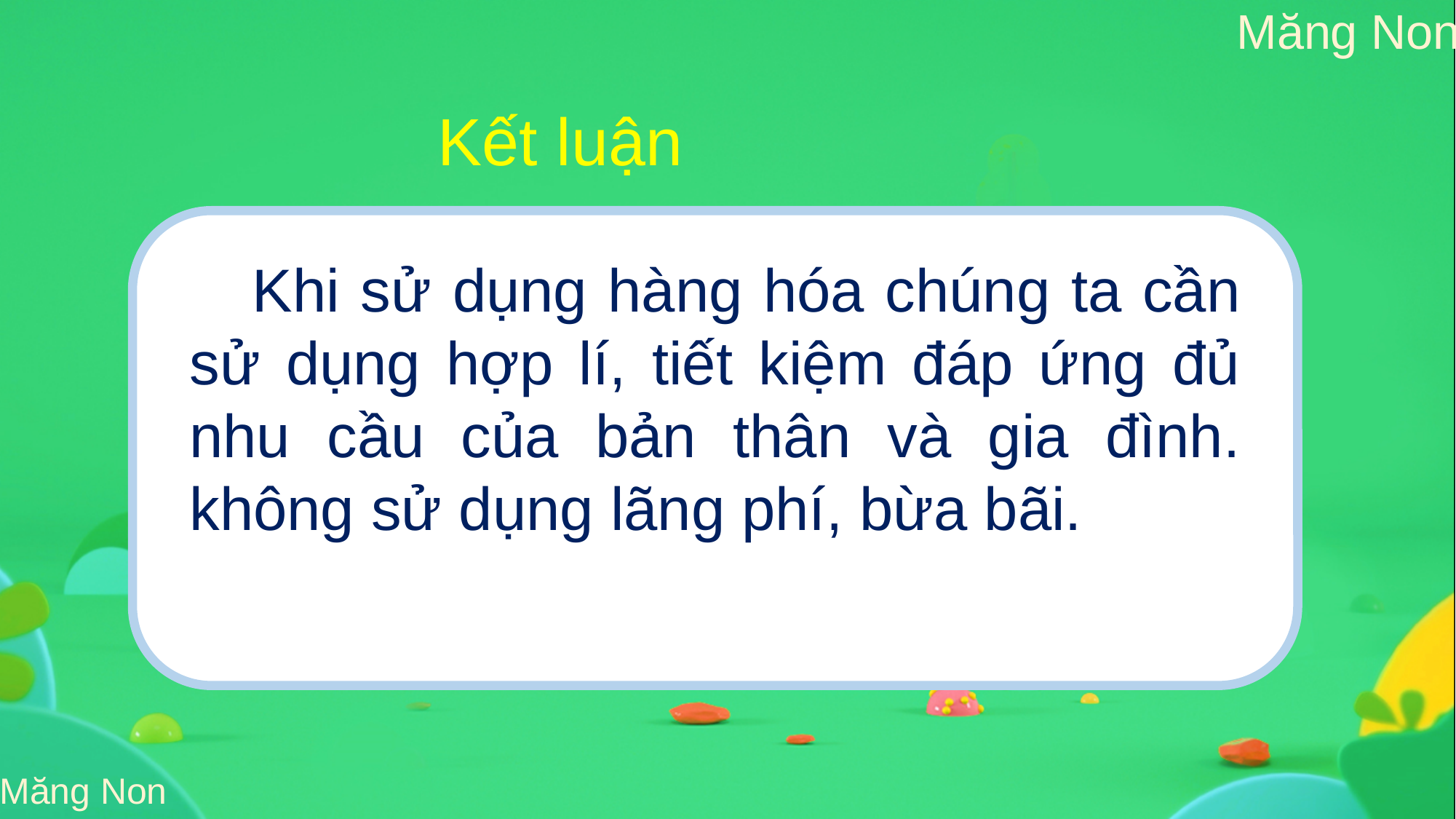

Kết luận

   Khi sử dụng hàng hóa chúng ta cần sử dụng hợp lí, tiết kiệm đáp ứng đủ nhu cầu của bản thân và gia đình. không sử dụng lãng phí, bừa bãi.